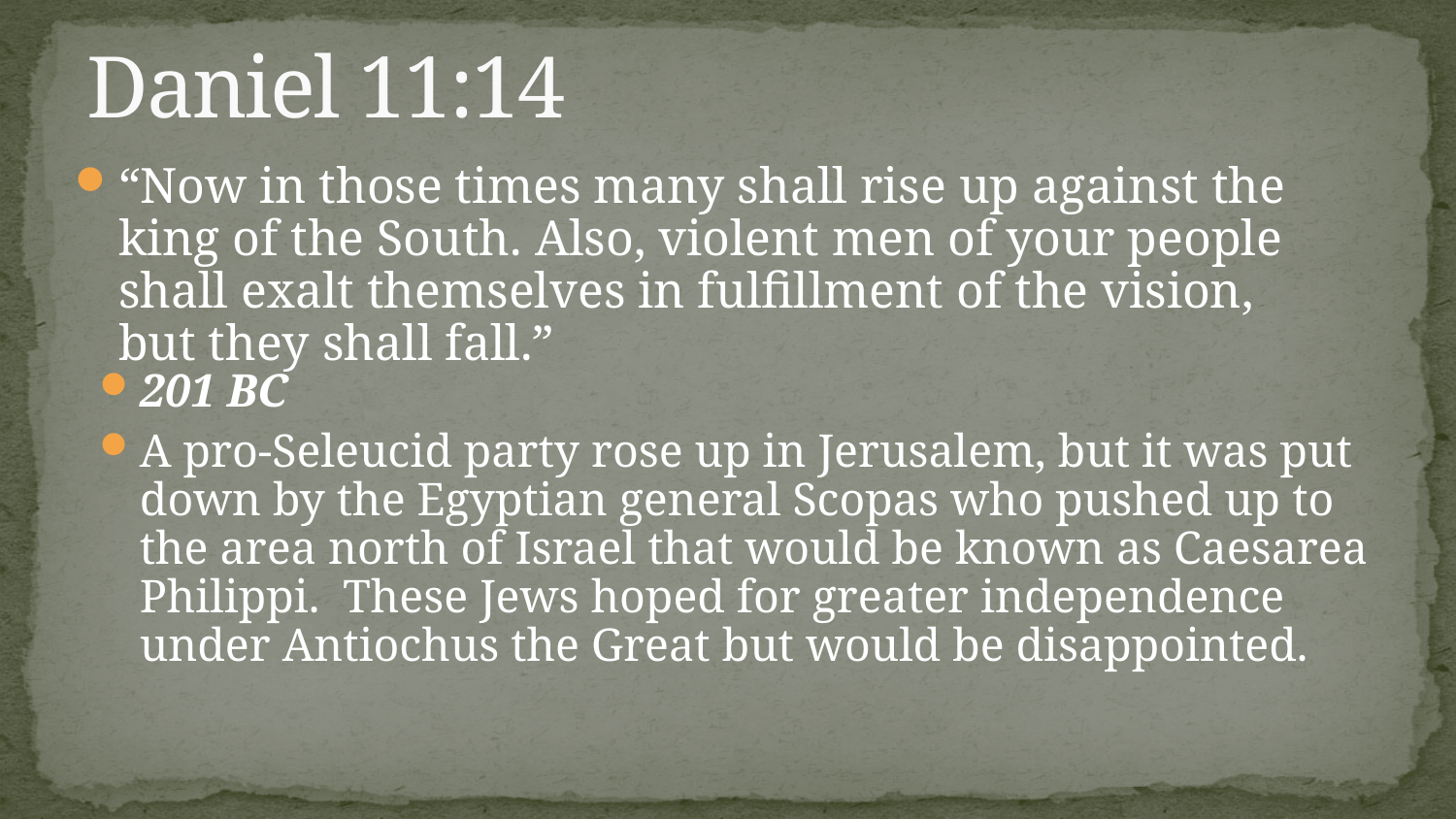

# Daniel 11:14
“Now in those times many shall rise up against the king of the South. Also, violent men of your people shall exalt themselves in fulfillment of the vision, but they shall fall.”
201 BC
A pro-Seleucid party rose up in Jerusalem, but it was put down by the Egyptian general Scopas who pushed up to the area north of Israel that would be known as Caesarea Philippi.  These Jews hoped for greater independence under Antiochus the Great but would be disappointed.